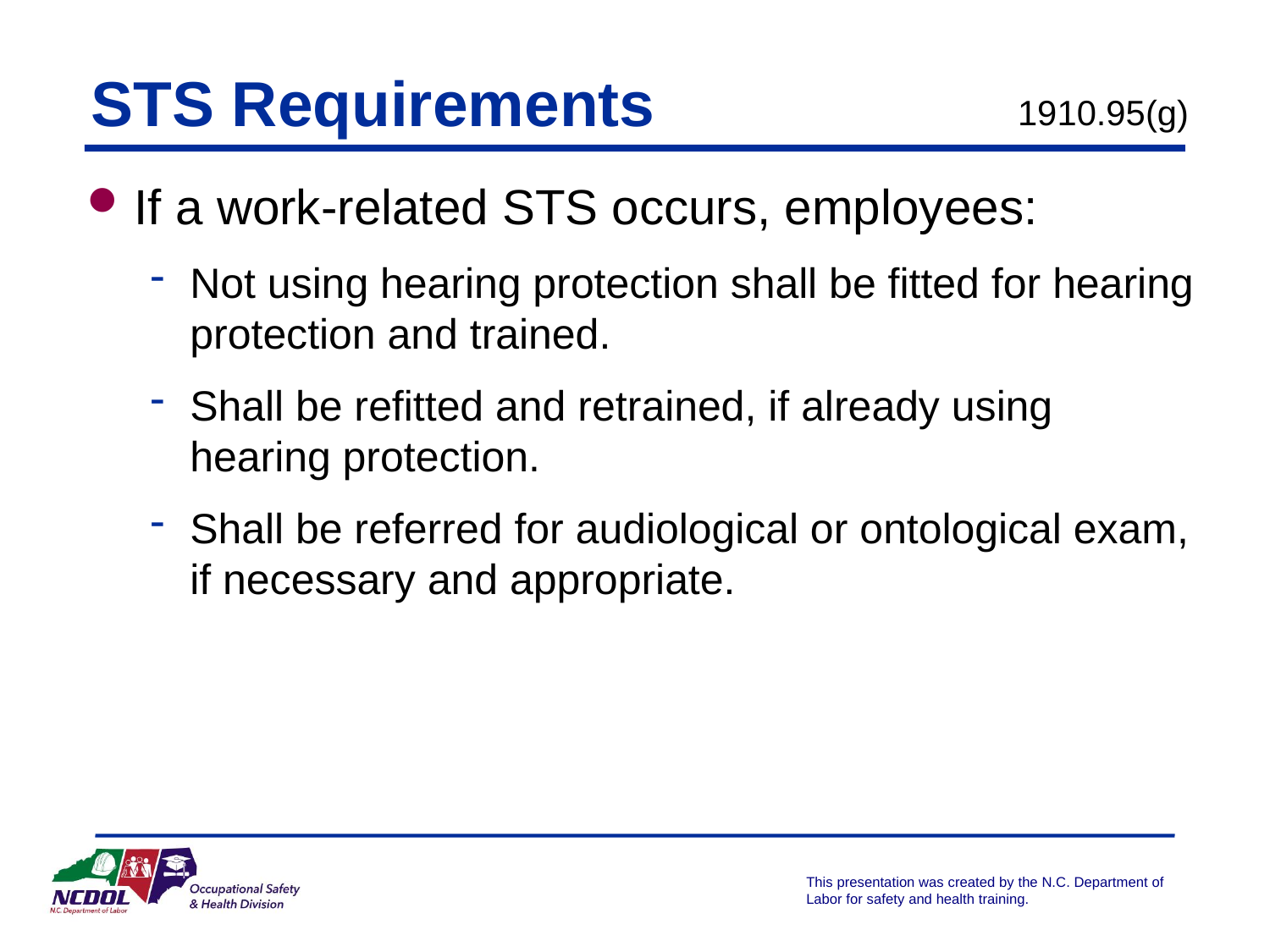

STS Requirements
1910.95(g)
If a work-related STS occurs, employees:

Not using hearing protection shall be fitted for hearing protection and trained.

Shall be refitted and retrained, if already using hearing protection.

Shall be referred for audiological or ontological exam, if necessary and appropriate.